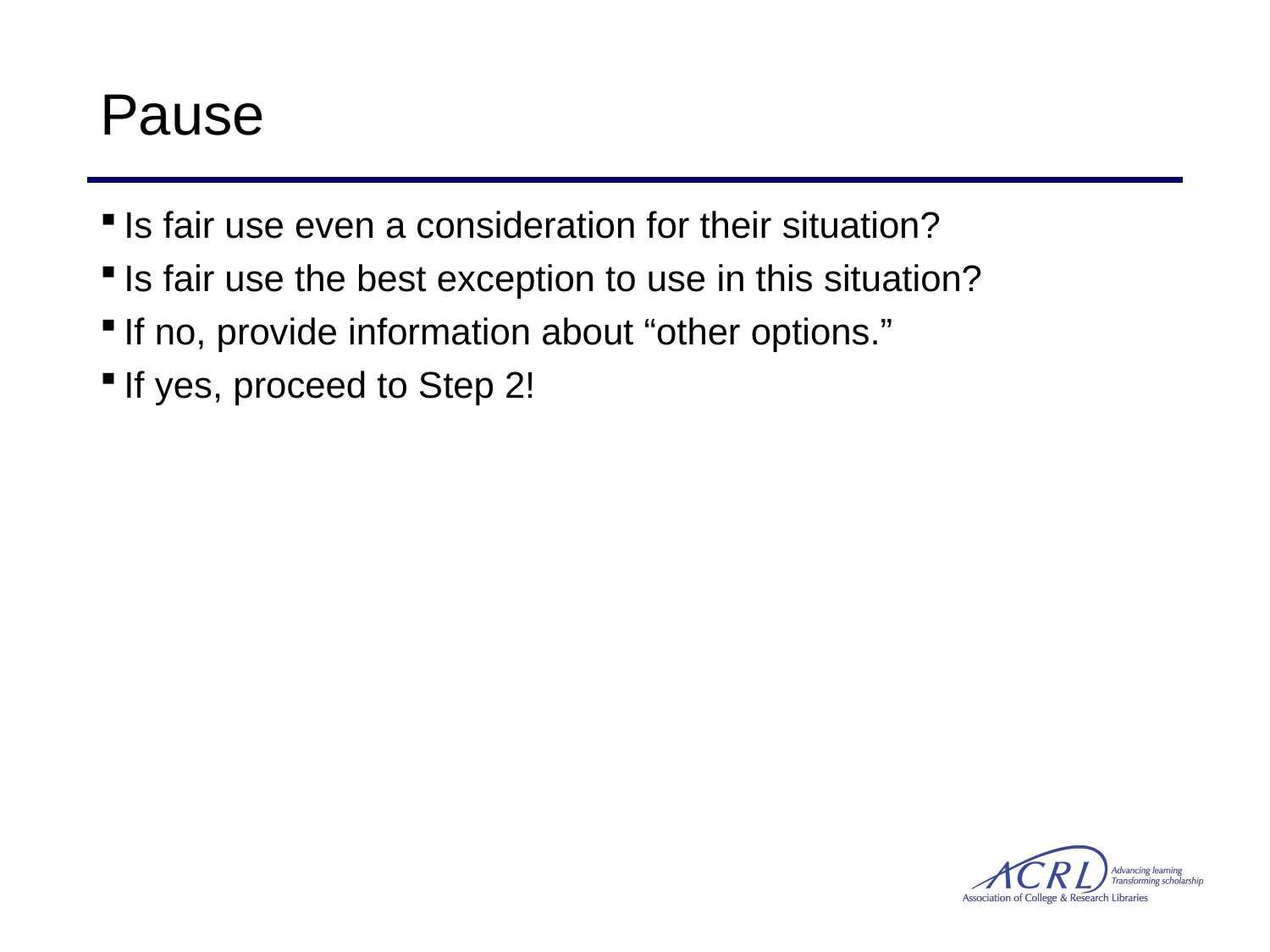

# Pause
Is fair use even a consideration for their situation?
Is fair use the best exception to use in this situation?
If no, provide information about “other options.”
If yes, proceed to Step 2!